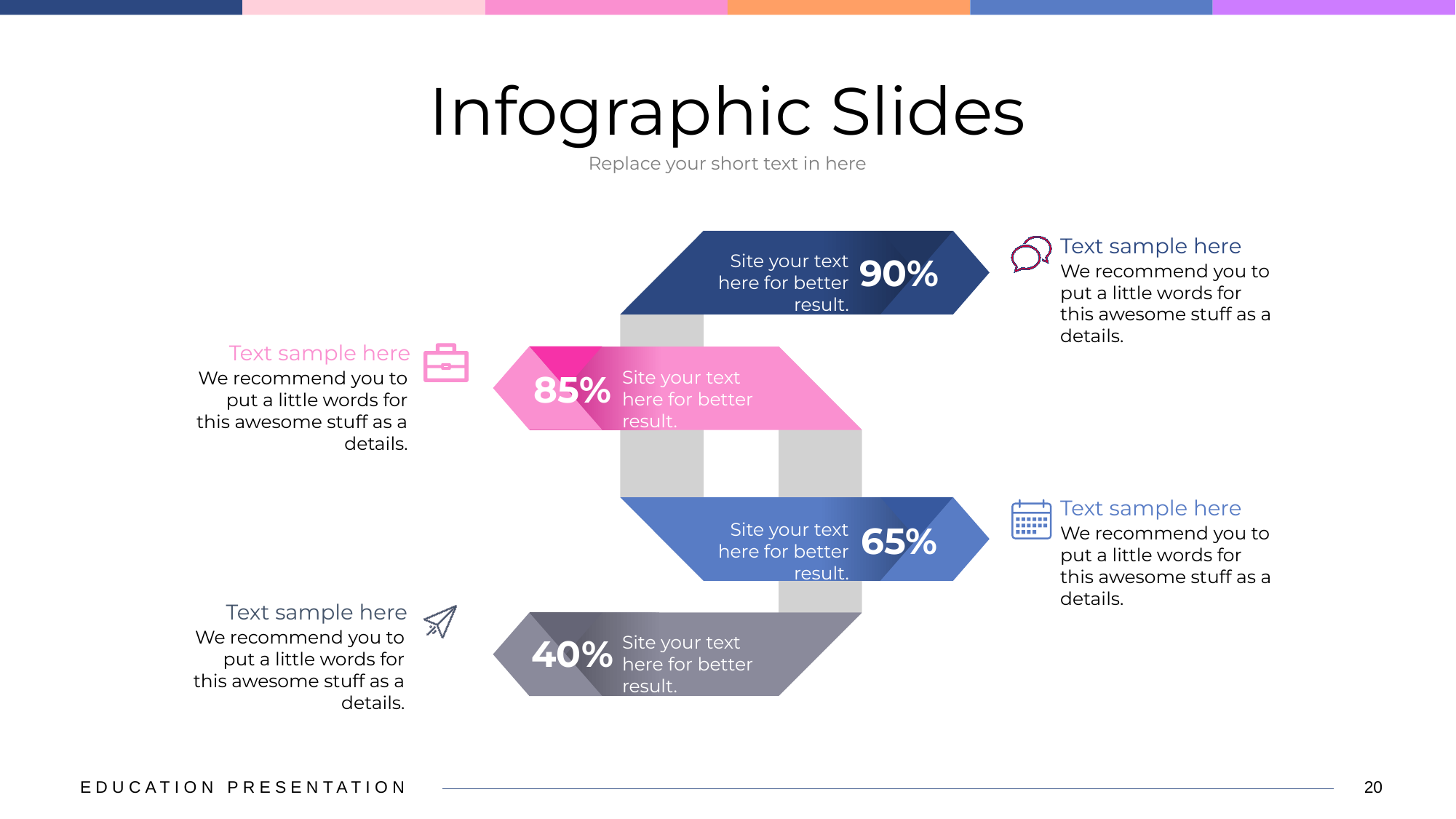

# Infographic Slides
Replace your short text in here
Text sample here
We recommend you to put a little words for this awesome stuff as a details.

Site your text here for better result.
90%

85%
Site your text here for better result.

Site your text here for better result.
65%

40%
Site your text here for better result.

Text sample here
We recommend you to put a little words for this awesome stuff as a details.

Text sample here
We recommend you to put a little words for this awesome stuff as a details.

Text sample here
We recommend you to put a little words for this awesome stuff as a details.